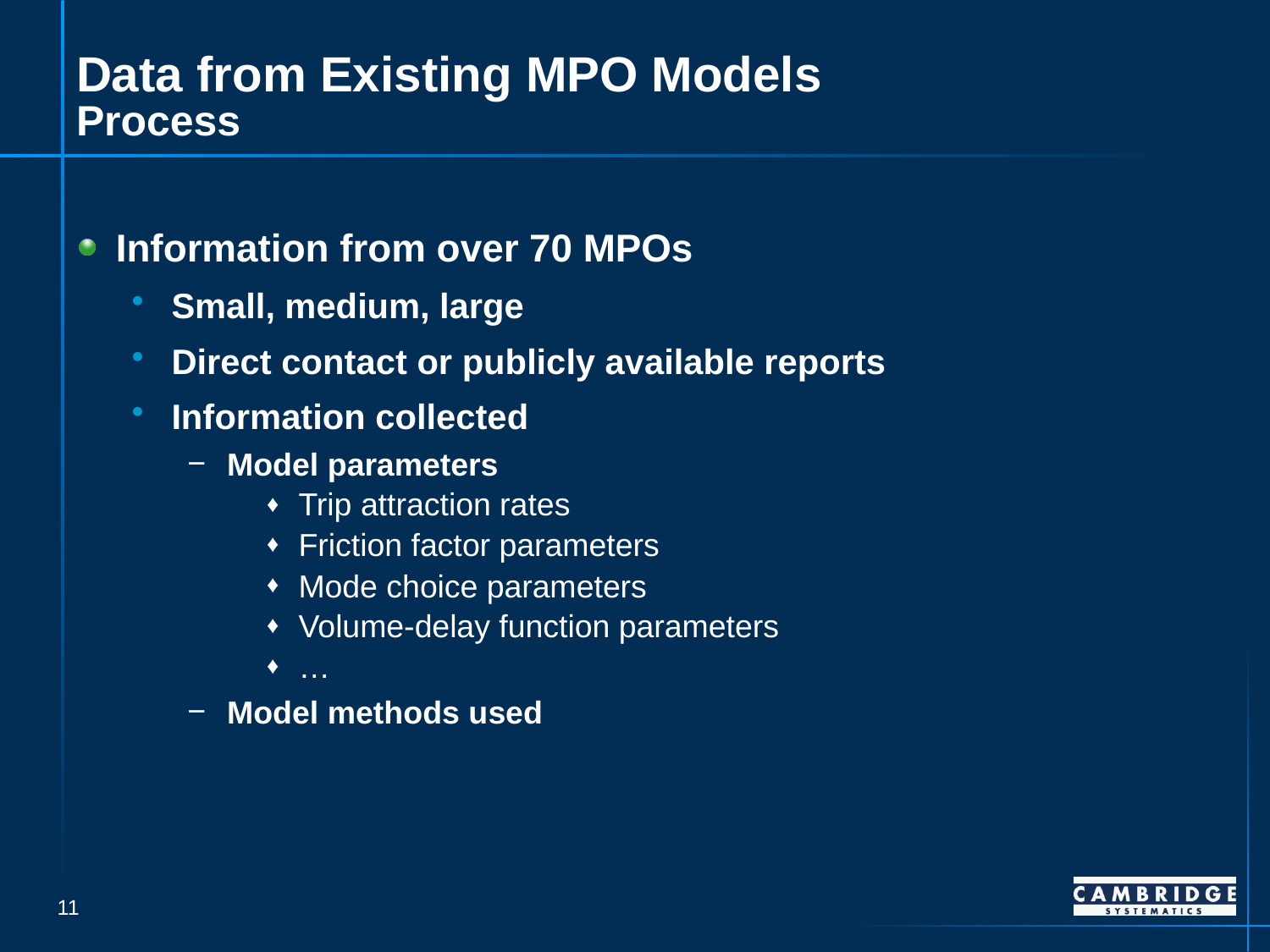

# Data from Existing MPO Models Process
Information from over 70 MPOs
Small, medium, large
Direct contact or publicly available reports
Information collected
Model parameters
Trip attraction rates
Friction factor parameters
Mode choice parameters
Volume-delay function parameters
…
Model methods used
11